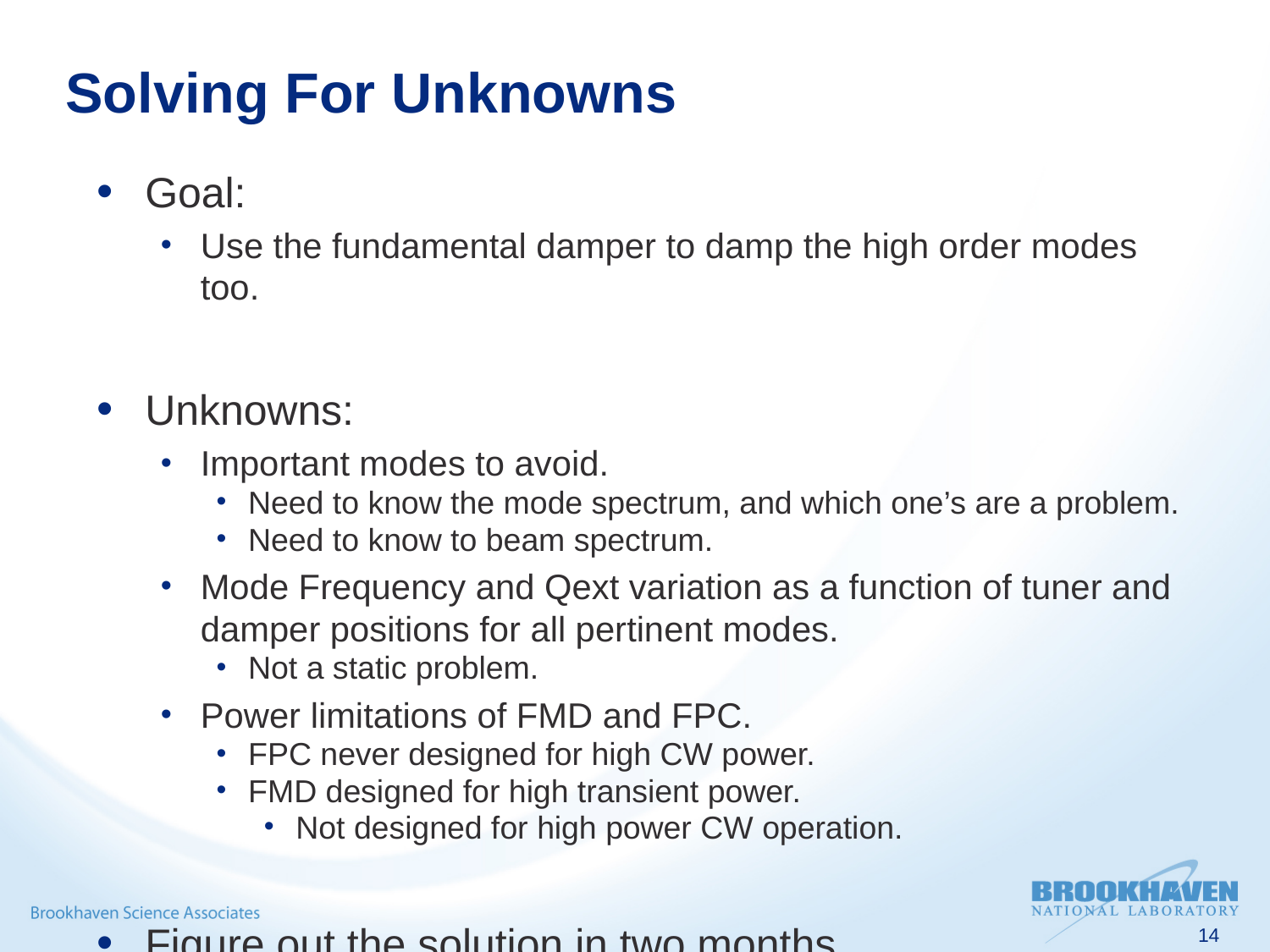

# Solving For Unknowns
Goal:
Use the fundamental damper to damp the high order modes too.

Unknowns:
Important modes to avoid.
Need to know the mode spectrum, and which one’s are a problem.
Need to know to beam spectrum.
Mode Frequency and Qext variation as a function of tuner and damper positions for all pertinent modes.
Not a static problem.
Power limitations of FMD and FPC.
FPC never designed for high CW power.
FMD designed for high transient power.
Not designed for high power CW operation.

Figure out the solution in two months.
14